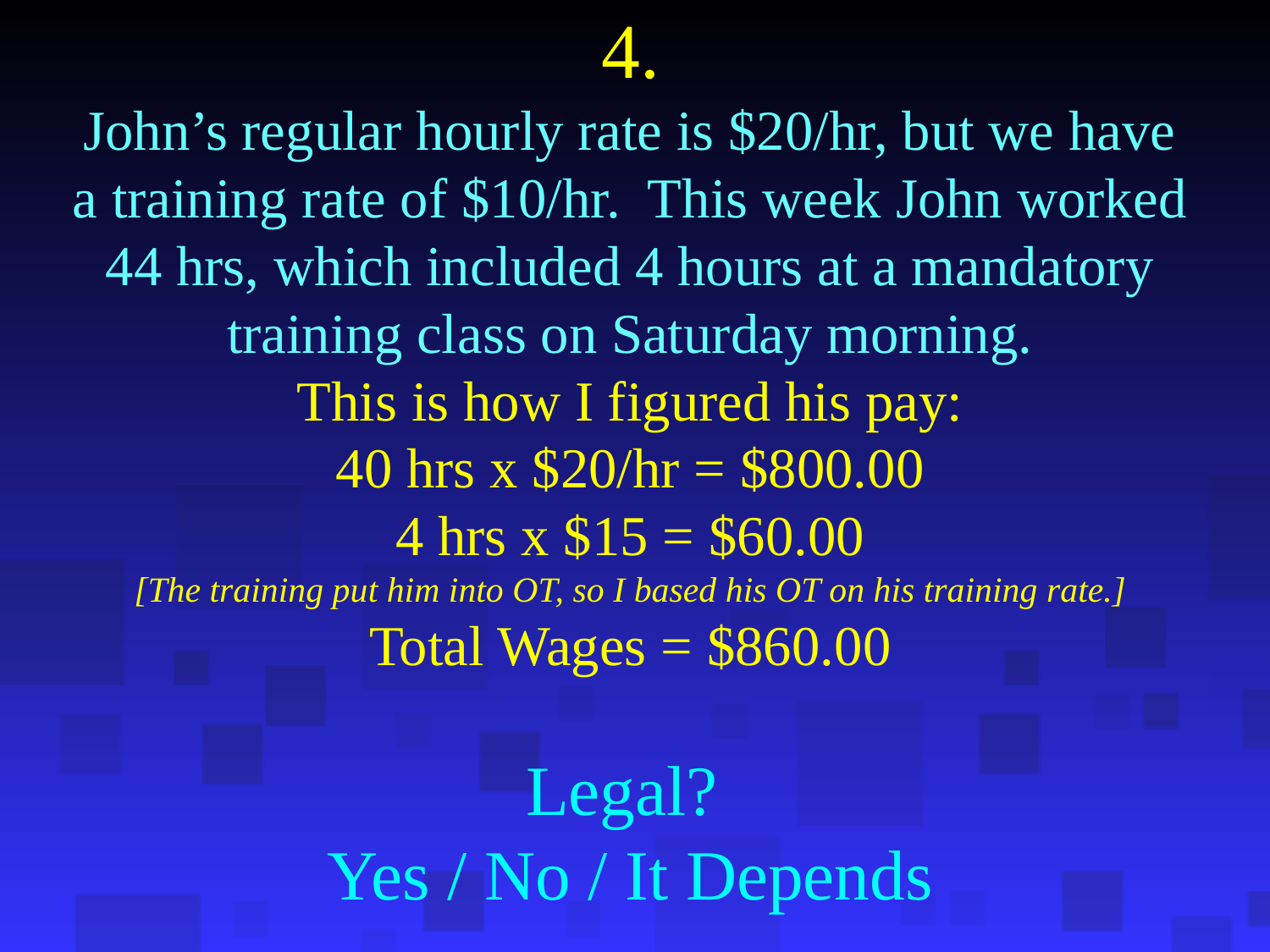

# 4. John’s regular hourly rate is $20/hr, but we have a training rate of $10/hr.  This week John worked 44 hrs, which included 4 hours at a mandatory training class on Saturday morning. This is how I figured his pay: 40 hrs x $20/hr = $800.00 4 hrs x $15 = $60.00 [The training put him into OT, so I based his OT on his training rate.] Total Wages = $860.00 Legal? Yes / No / It Depends